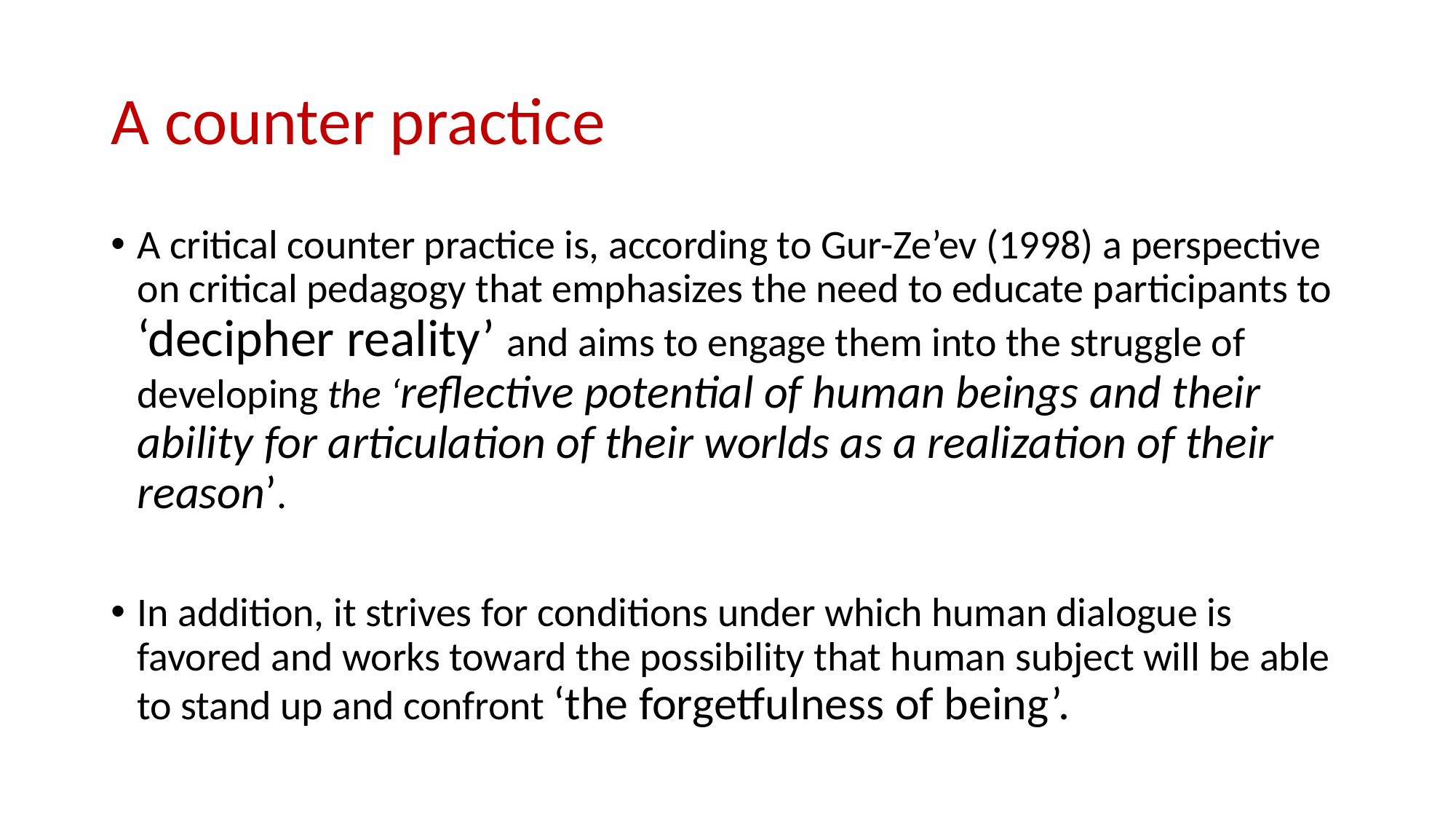

# A counter practice
A critical counter practice is, according to Gur-Ze’ev (1998) a perspective on critical pedagogy that emphasizes the need to educate participants to ‘decipher reality’ and aims to engage them into the struggle of developing the ‘reflective potential of human beings and their ability for articulation of their worlds as a realization of their reason’.

In addition, it strives for conditions under which human dialogue is favored and works toward the possibility that human subject will be able to stand up and confront ‘the forgetfulness of being’.